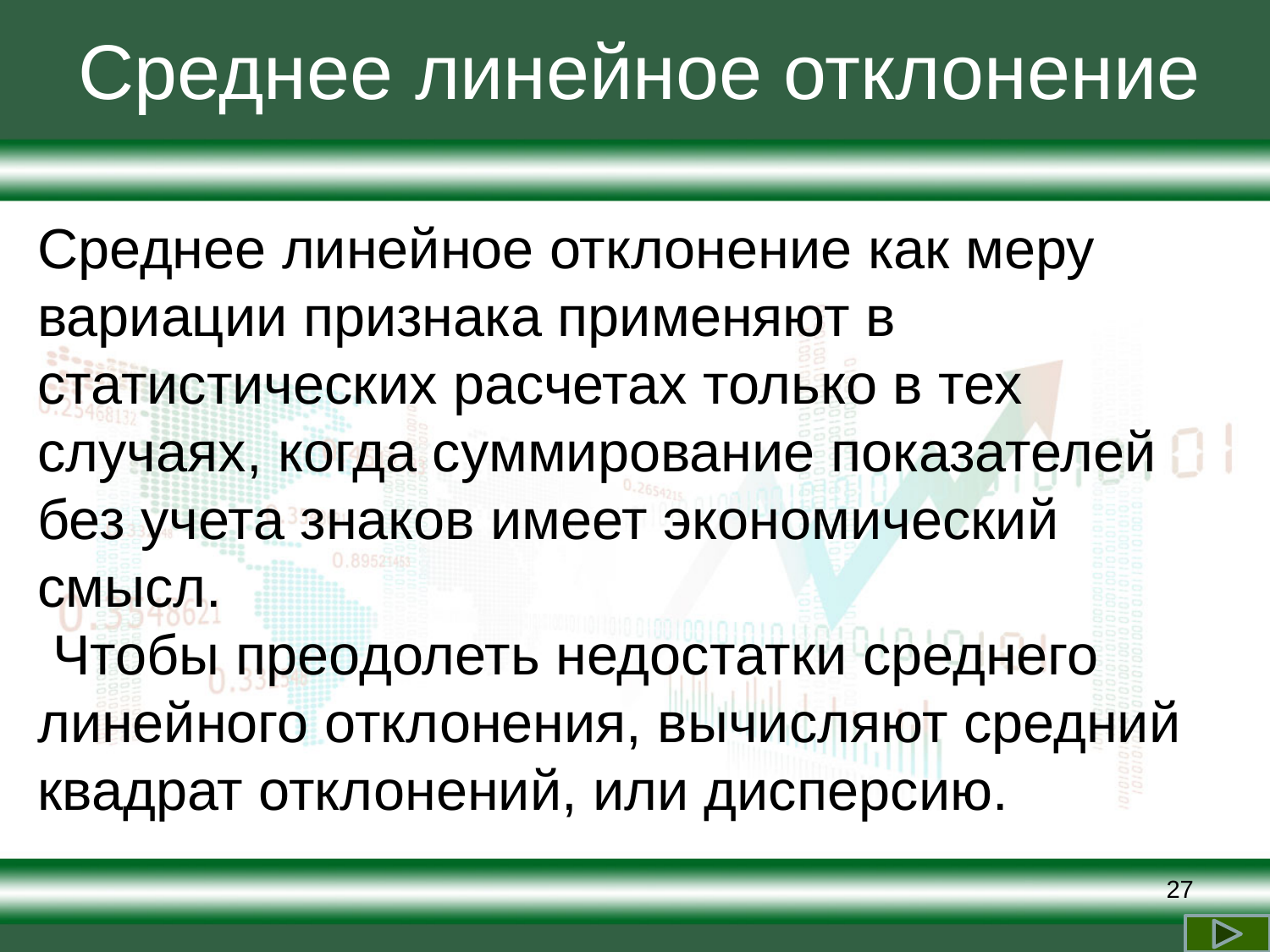

# Среднее линейное отклонение
Среднее линейное отклонение как меру вариации признака применяют в статистических расчетах только в тех случаях, когда суммирование показателей без учета знаков имеет экономический смысл.
 Чтобы преодолеть недостатки среднего линейного отклонения, вычисляют средний квадрат отклонений, или дисперсию.

27